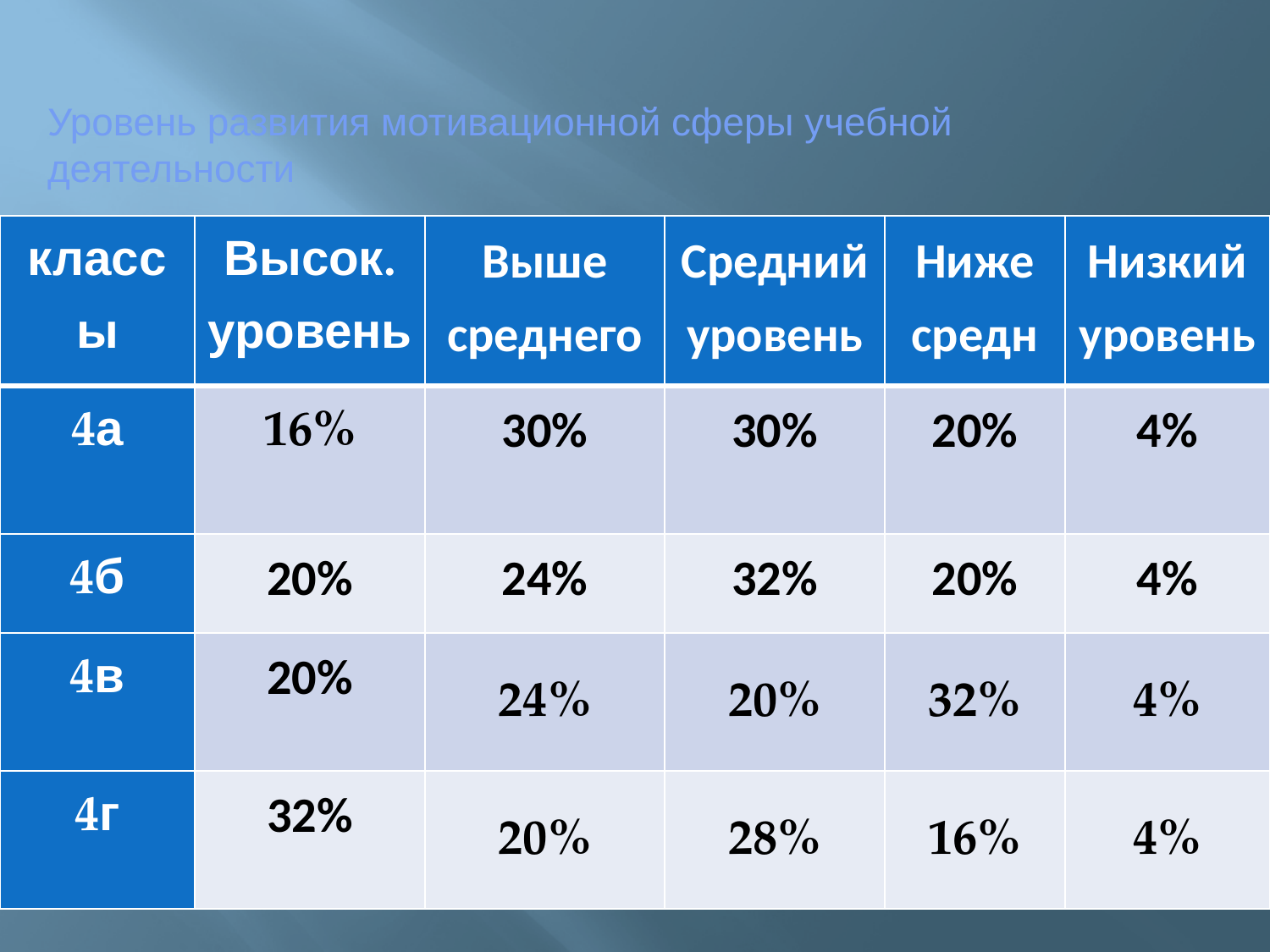

# Уровень развития мотивационной сферы учебной 	деятельности
| классы | Высок. уровень | Выше среднего | Средний уровень | Ниже средн | Низкий уровень |
| --- | --- | --- | --- | --- | --- |
| 4а | 16% | 30% | 30% | 20% | 4% |
| 4б | 20% | 24% | 32% | 20% | 4% |
| 4в | 20% | 24% | 20% | 32% | 4% |
| 4г | 32% | 20% | 28% | 16% | 4% |